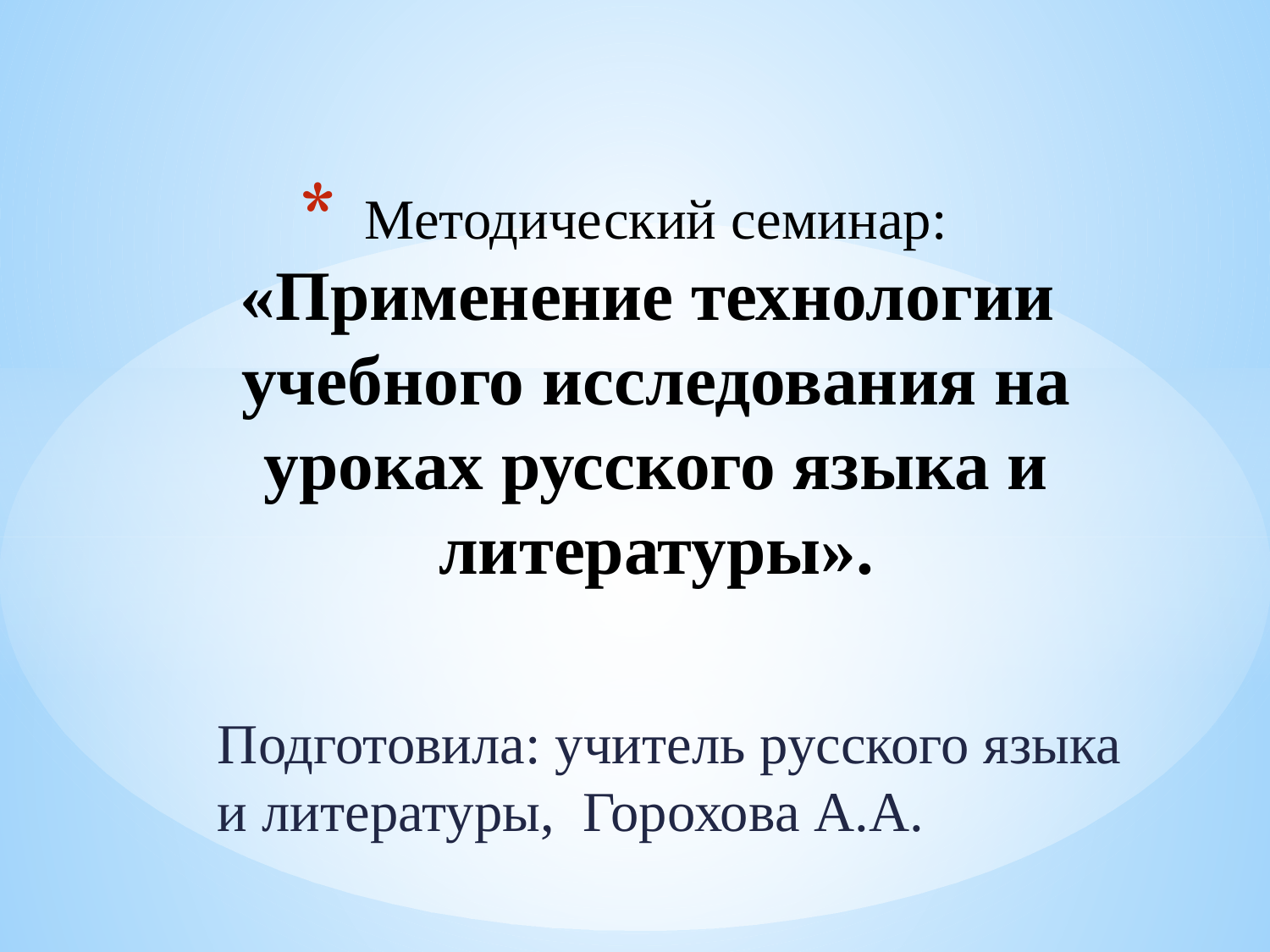

# Методический семинар: «Применение технологии  учебного исследования на уроках русского языка и литературы».
Подготовила: учитель русского языка и литературы,  Горохова А.А.